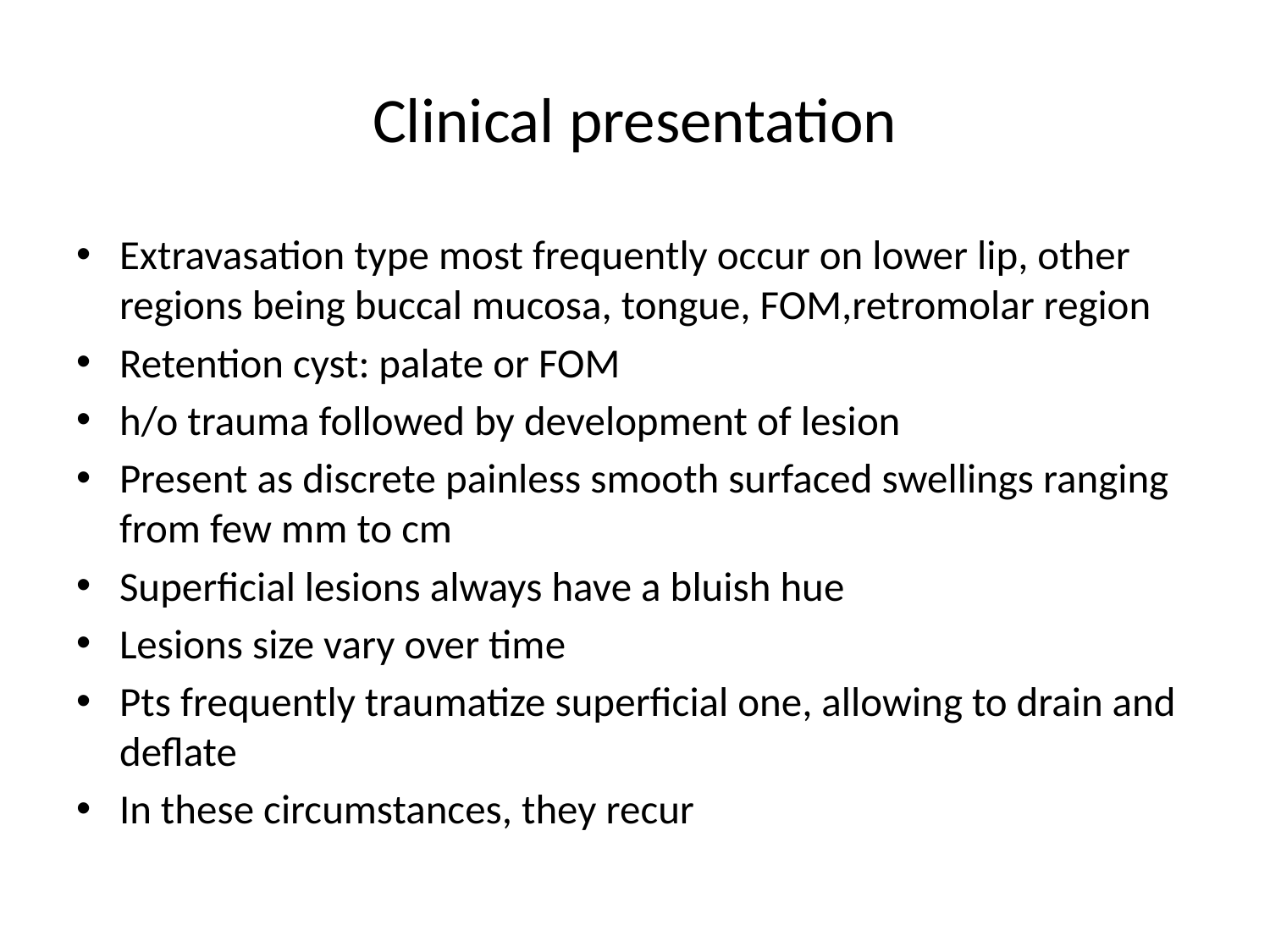

# Clinical presentation
Extravasation type most frequently occur on lower lip, other regions being buccal mucosa, tongue, FOM,retromolar region
Retention cyst: palate or FOM
h/o trauma followed by development of lesion
Present as discrete painless smooth surfaced swellings ranging from few mm to cm
Superficial lesions always have a bluish hue
Lesions size vary over time
Pts frequently traumatize superficial one, allowing to drain and deflate
In these circumstances, they recur